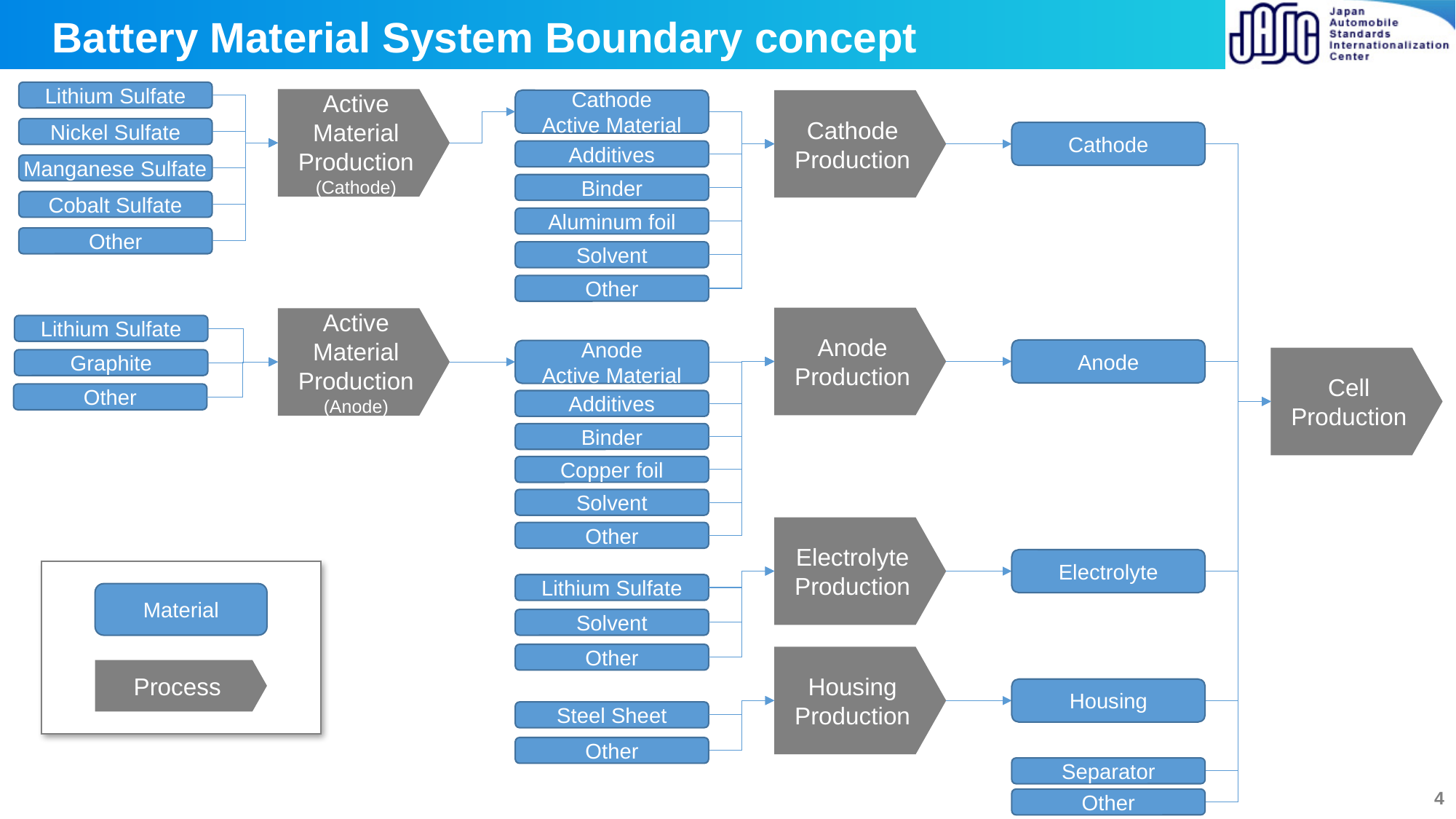

# Battery Material System Boundary concept
Lithium Sulfate
Active
Material
Production
(Cathode)
Cathode
Active Material
Cathode
Production
Nickel Sulfate
Cathode
Additives
Manganese Sulfate
Binder
Cobalt Sulfate
Aluminum foil
Other
Solvent
Other
Anode
Production
Active
Material
Production
(Anode)
Lithium Sulfate
Anode
Anode
Active Material
Cell
Production
Graphite
Other
Additives
Binder
Copper foil
Solvent
Electrolyte
Production
Other
Electrolyte

Lithium Sulfate
Material
Solvent
Other
Housing
Production
Process
Housing
Steel Sheet
Other
Separator
4
Other